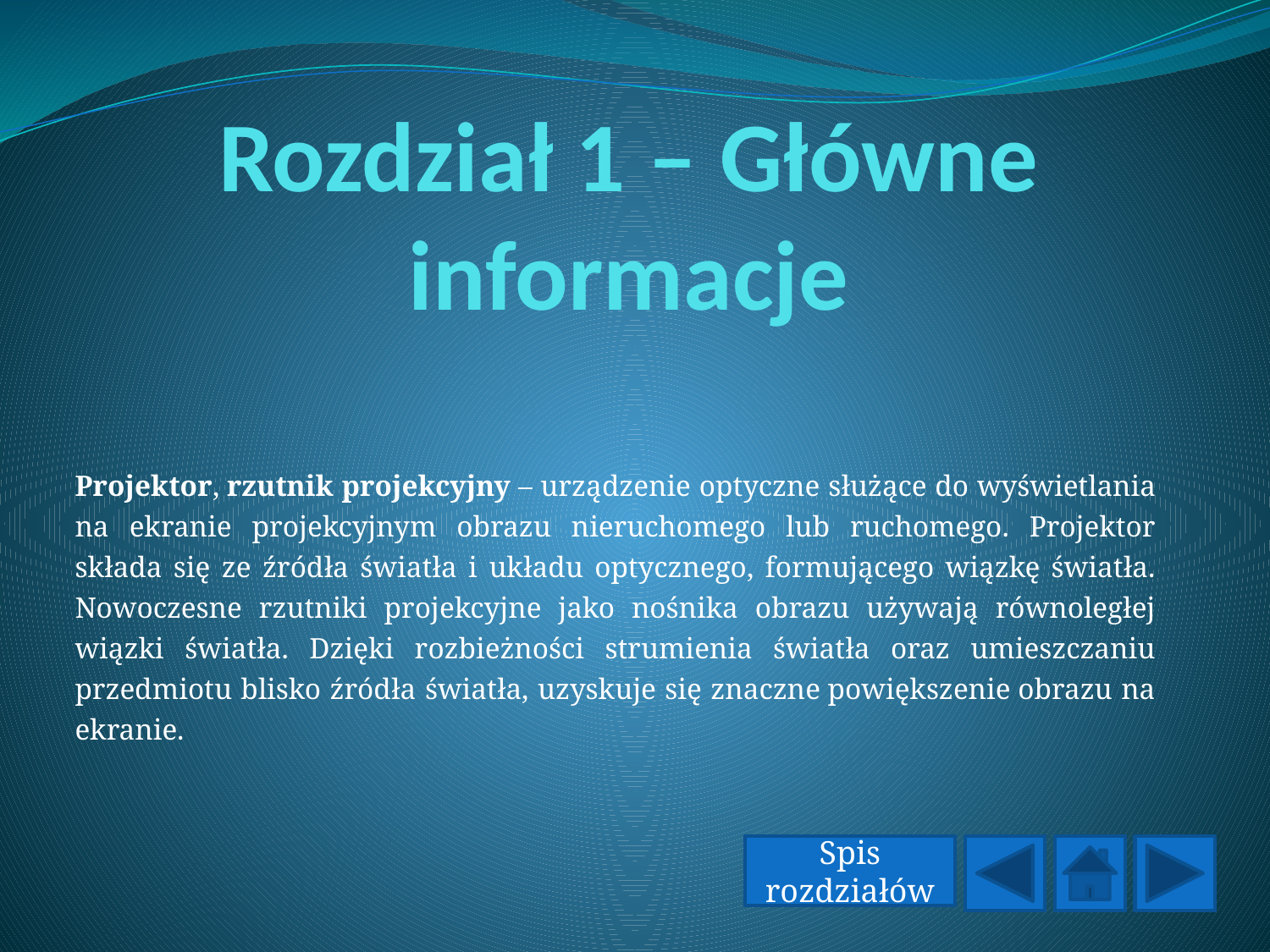

# Rozdział 1 – Główne informacje

Projektor, rzutnik projekcyjny – urządzenie optyczne służące do wyświetlania na ekranie projekcyjnym obrazu nieruchomego lub ruchomego. Projektor składa się ze źródła światła i układu optycznego, formującego wiązkę światła. Nowoczesne rzutniki projekcyjne jako nośnika obrazu używają równoległej wiązki światła. Dzięki rozbieżności strumienia światła oraz umieszczaniu przedmiotu blisko źródła światła, uzyskuje się znaczne powiększenie obrazu na ekranie.

Spis rozdziałów